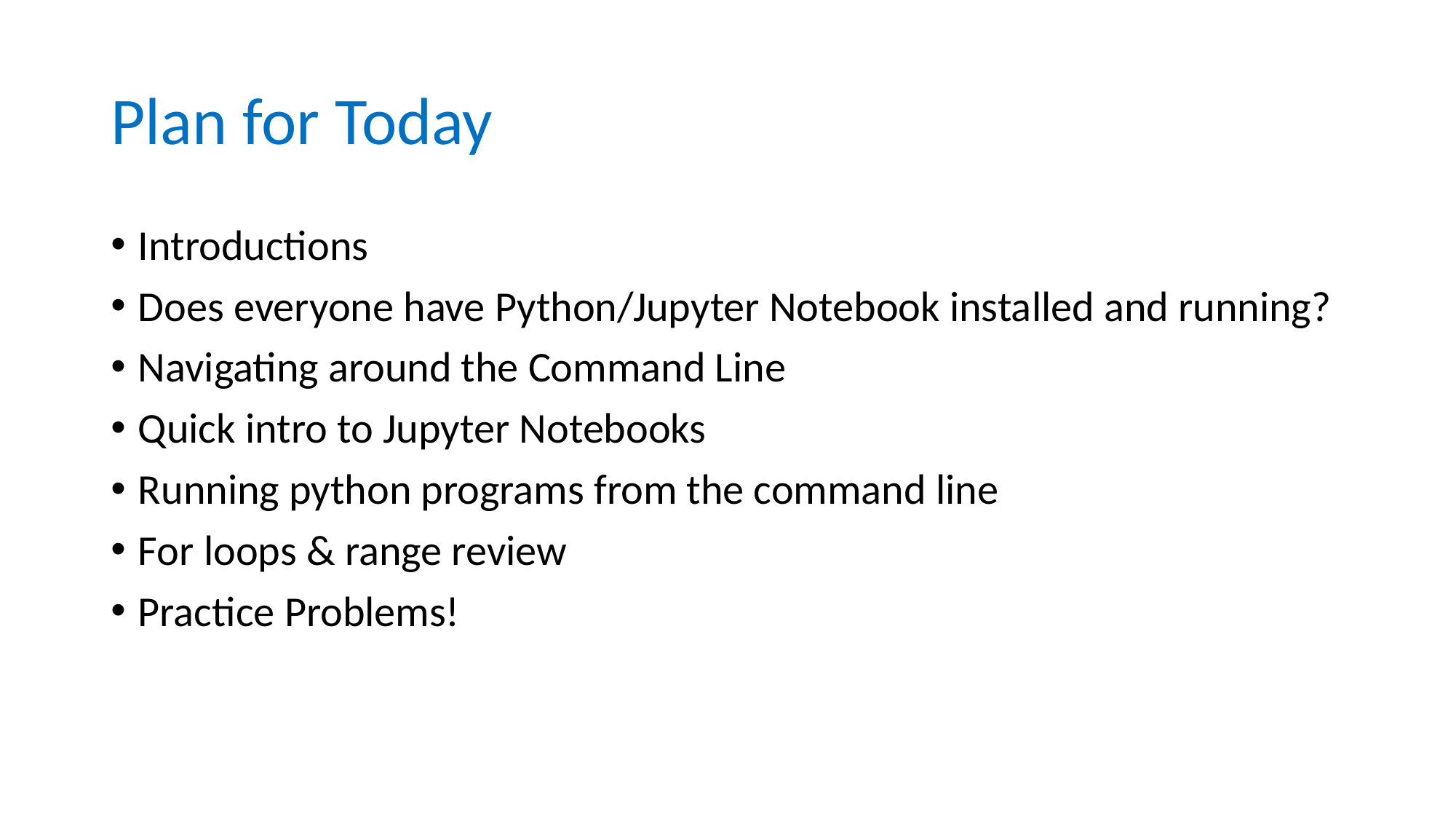

# Plan for Today
Introductions
Does everyone have Python/Jupyter Notebook installed and running?
Navigating around the Command Line
Quick intro to Jupyter Notebooks
Running python programs from the command line
For loops & range review
Practice Problems!